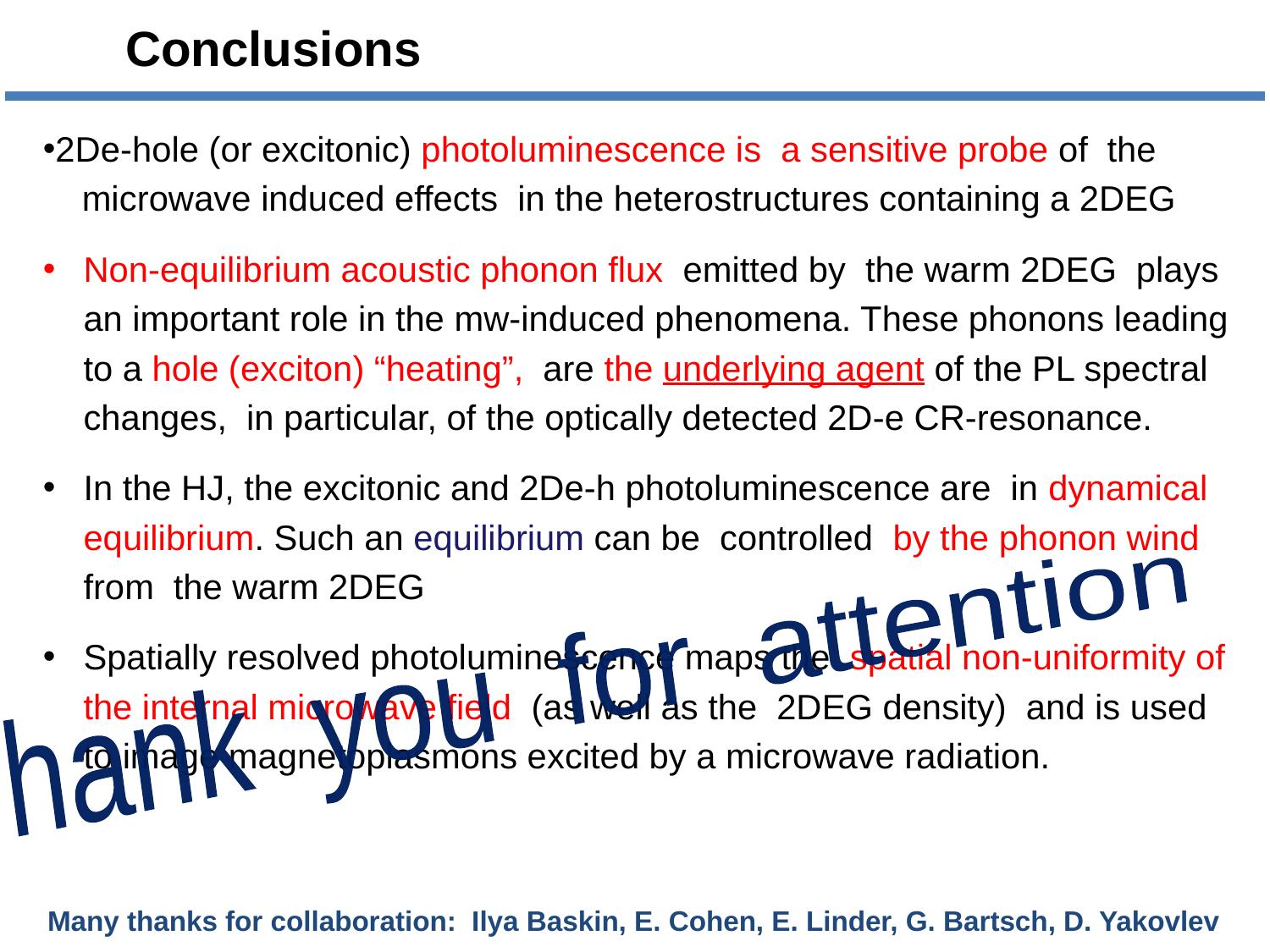

Conclusions
2De-hole (or excitonic) photoluminescence is  a sensitive probe of  the
    microwave induced effects  in the heterostructures containing a 2DEG
Non-equilibrium acoustic phonon flux  emitted by  the warm 2DEG  plays
an important role in the mw-induced phenomena. These phonons leading to a hole (exciton) “heating”,  are the underlying agent of the PL spectral changes,  in particular, of the optically detected 2D-e CR-resonance.
In the HJ, the excitonic and 2De-h photoluminescence are  in dynamical equilibrium. Such an equilibrium can be  controlled  by the phonon wind from  the warm 2DEG
Spatially resolved photoluminescence maps the  spatial non-uniformity of  the internal microwave field  (as well as the  2DEG density)  and is used to image magnetoplasmons excited by a microwave radiation.
Thank  you  for  attention
Many thanks for collaboration:  Ilya Baskin, E. Cohen, E. Linder, G. Bartsch, D. Yakovlev